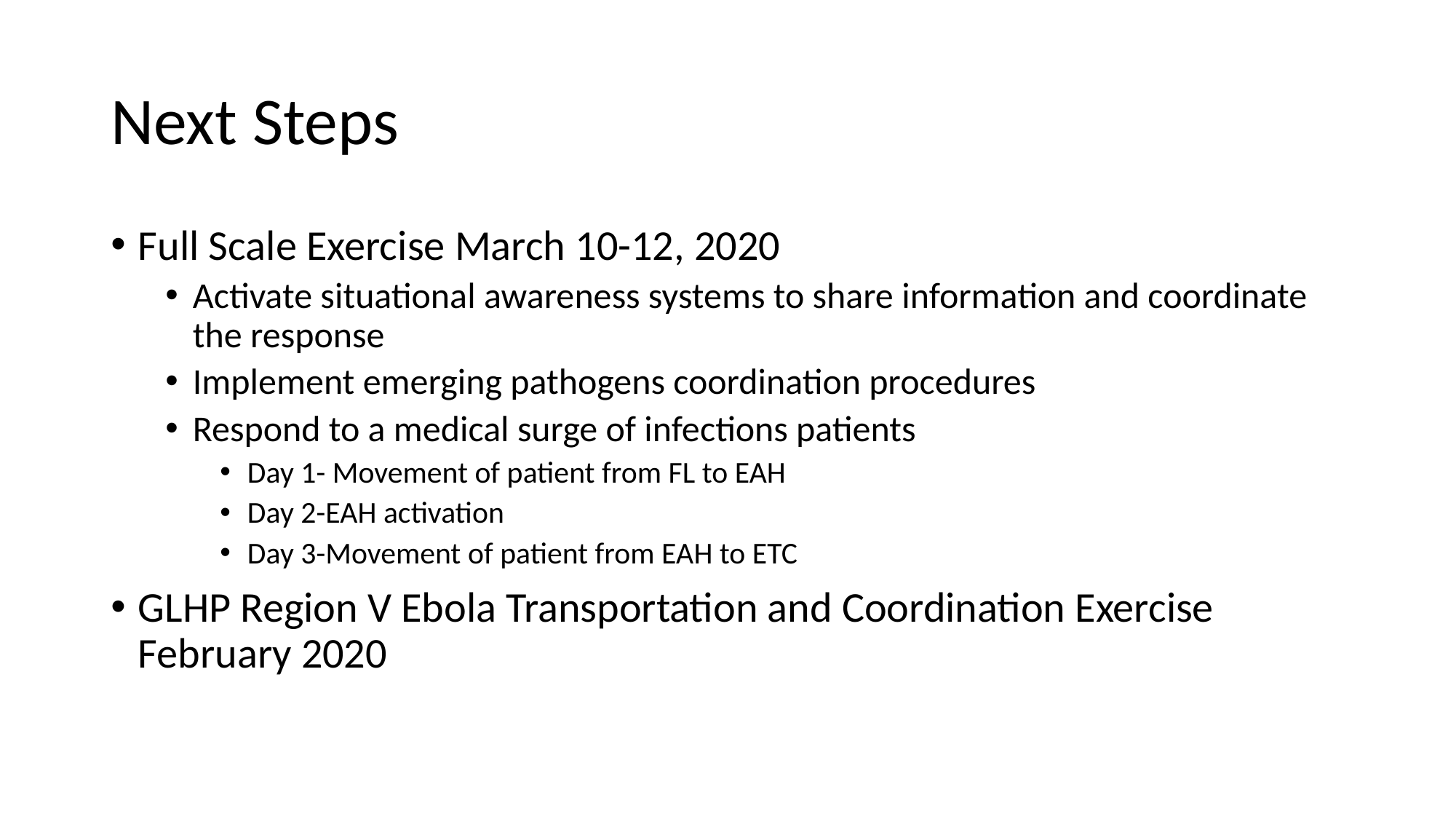

# Next Steps
Full Scale Exercise March 10-12, 2020
Activate situational awareness systems to share information and coordinate the response
Implement emerging pathogens coordination procedures
Respond to a medical surge of infections patients
Day 1- Movement of patient from FL to EAH
Day 2-EAH activation
Day 3-Movement of patient from EAH to ETC
GLHP Region V Ebola Transportation and Coordination Exercise February 2020